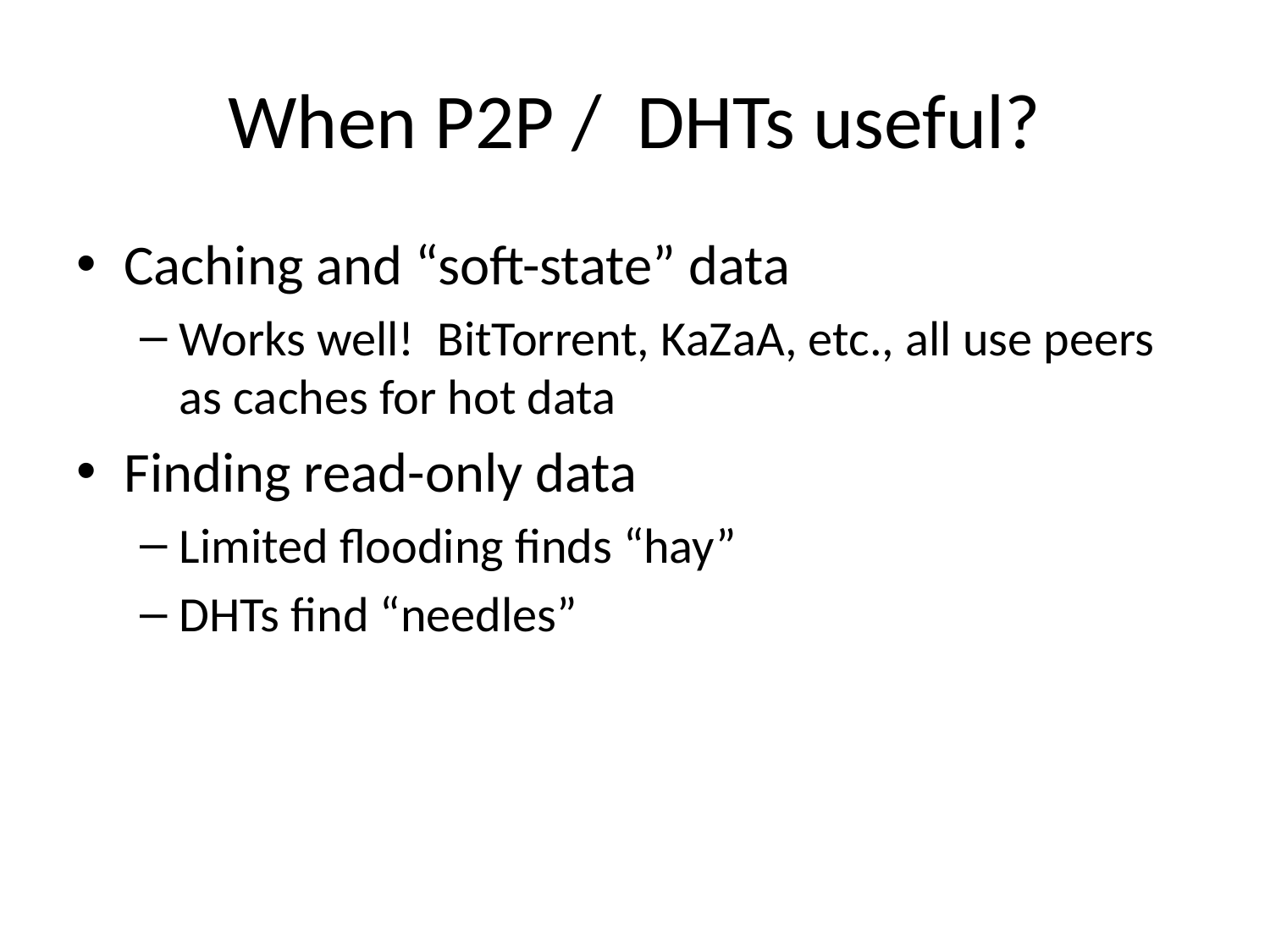

# When P2P /  DHTs useful?
Caching and “soft-state” data
Works well!  BitTorrent, KaZaA, etc., all use peers as caches for hot data
Finding read-only data
Limited flooding finds “hay”
DHTs find “needles”